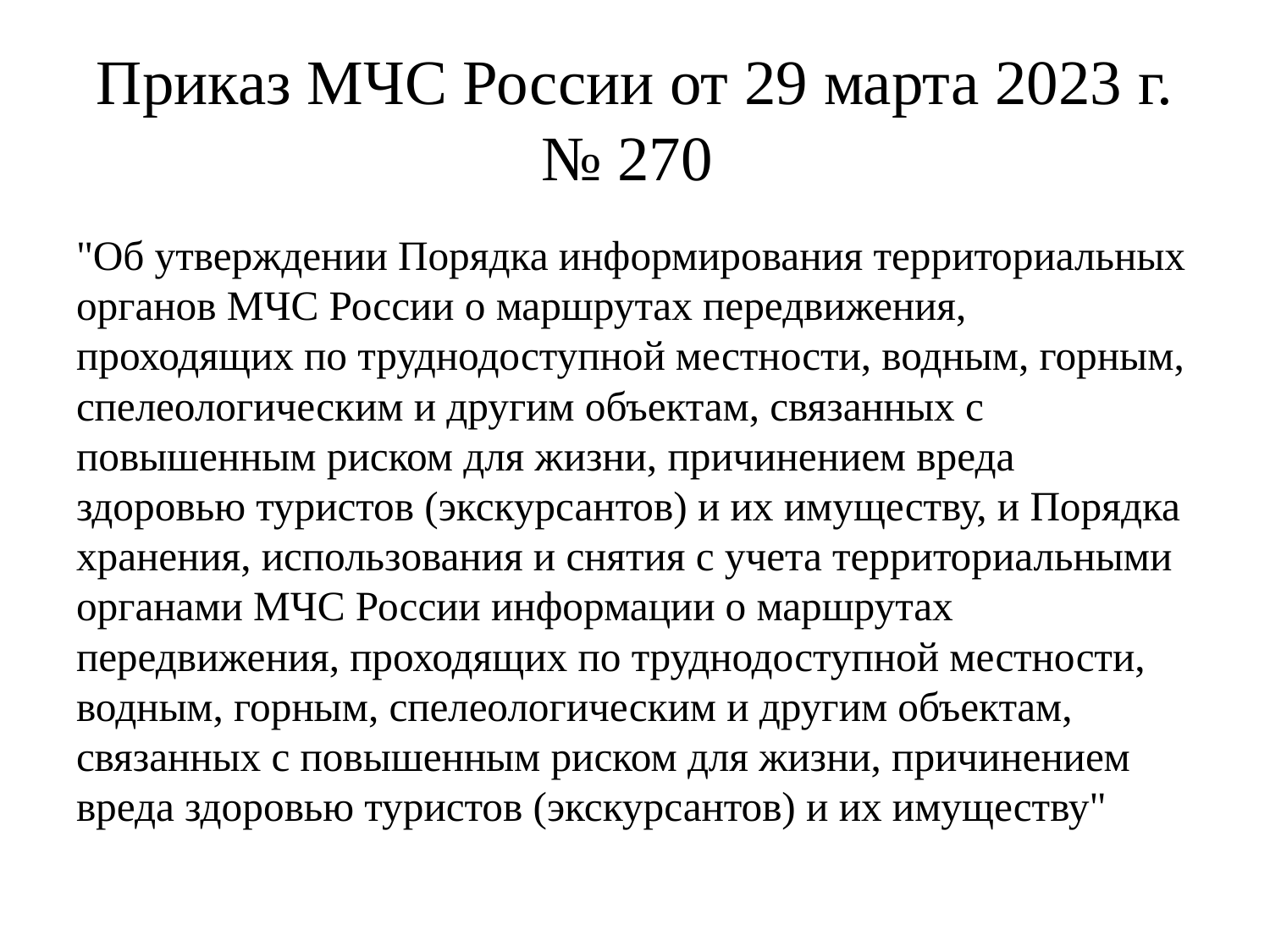

# Приказ МЧС России от 29 марта 2023 г. № 270
"Об утверждении Порядка информирования территориальных органов МЧС России о маршрутах передвижения, проходящих по труднодоступной местности, водным, горным, спелеологическим и другим объектам, связанных с повышенным риском для жизни, причинением вреда здоровью туристов (экскурсантов) и их имуществу, и Порядка хранения, использования и снятия с учета территориальными органами МЧС России информации о маршрутах передвижения, проходящих по труднодоступной местности, водным, горным, спелеологическим и другим объектам, связанных с повышенным риском для жизни, причинением вреда здоровью туристов (экскурсантов) и их имуществу"